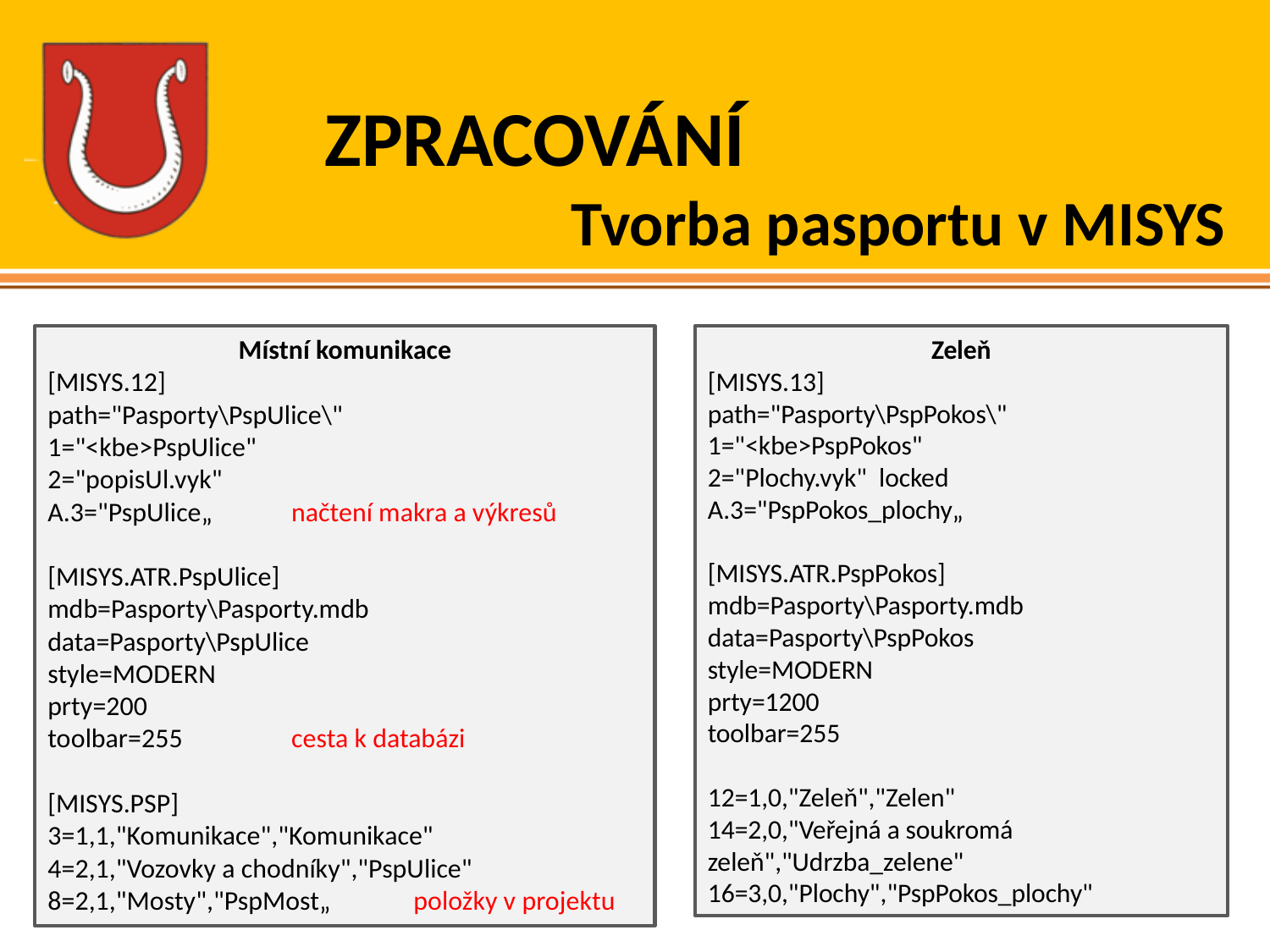

# ZPRACOVÁNÍ
Tvorba pasportu v MISYS
Místní komunikace
[MISYS.12]
path="Pasporty\PspUlice\"
1="<kbe>PspUlice"
2="popisUl.vyk"
A.3="PspUlice„	načtení makra a výkresů

[MISYS.ATR.PspUlice]
mdb=Pasporty\Pasporty.mdb
data=Pasporty\PspUlice
style=MODERN
prty=200
toolbar=255	cesta k databázi

[MISYS.PSP]
3=1,1,"Komunikace","Komunikace"
4=2,1,"Vozovky a chodníky","PspUlice"
8=2,1,"Mosty","PspMost„	položky v projektu

Zeleň
[MISYS.13]
path="Pasporty\PspPokos\"
1="<kbe>PspPokos"
2="Plochy.vyk"  locked
A.3="PspPokos_plochy„

[MISYS.ATR.PspPokos]
mdb=Pasporty\Pasporty.mdb
data=Pasporty\PspPokos
style=MODERN
prty=1200
toolbar=255

12=1,0,"Zeleň","Zelen"
14=2,0,"Veřejná a soukromá 	zeleň","Udrzba_zelene"
16=3,0,"Plochy","PspPokos_plochy"